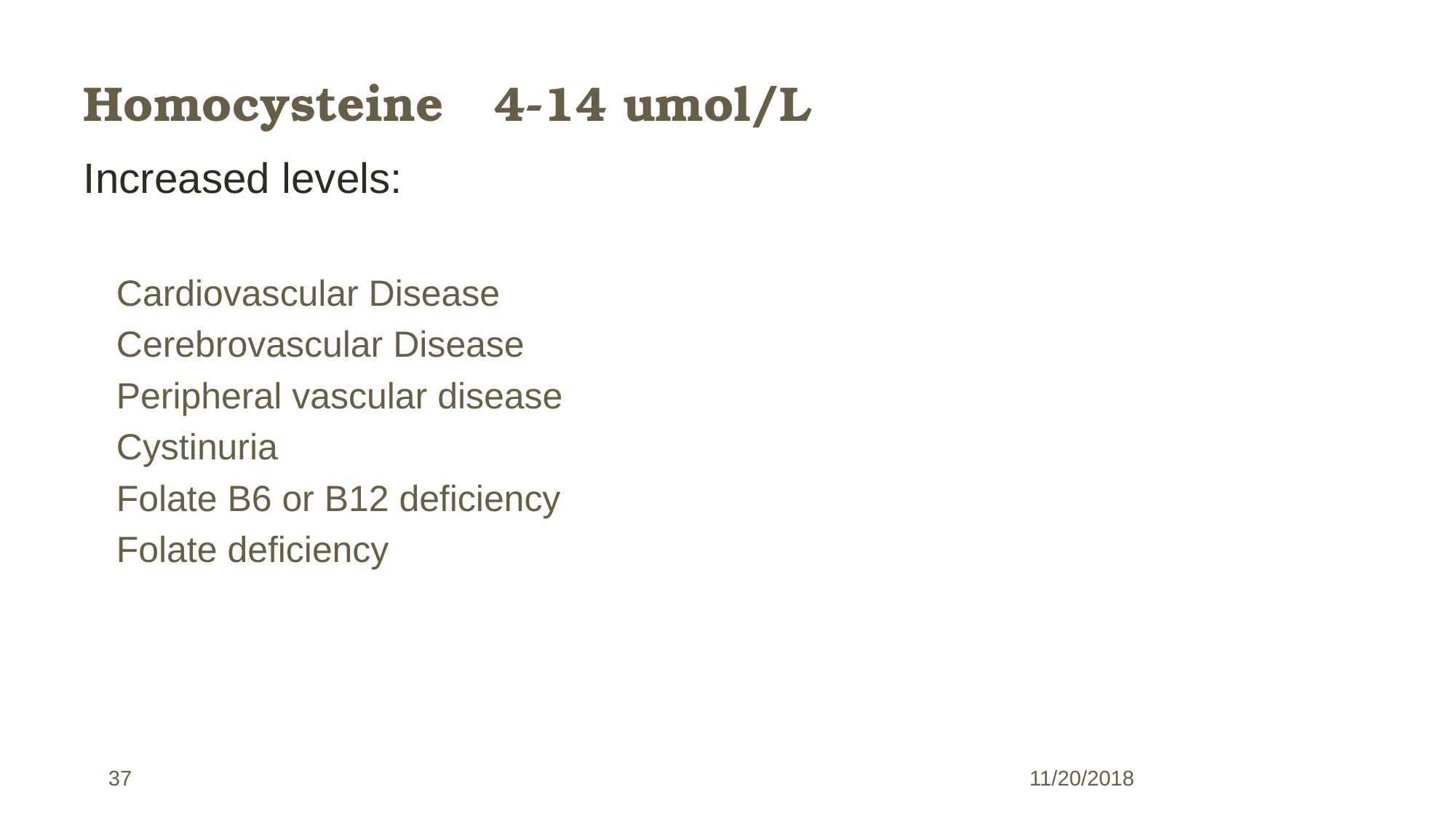

# Homocysteine   4-14 umol/L
Increased levels:

Cardiovascular Disease
Cerebrovascular Disease
Peripheral vascular disease
Cystinuria
Folate B6 or B12 deficiency
Folate deficiency
37
11/20/2018